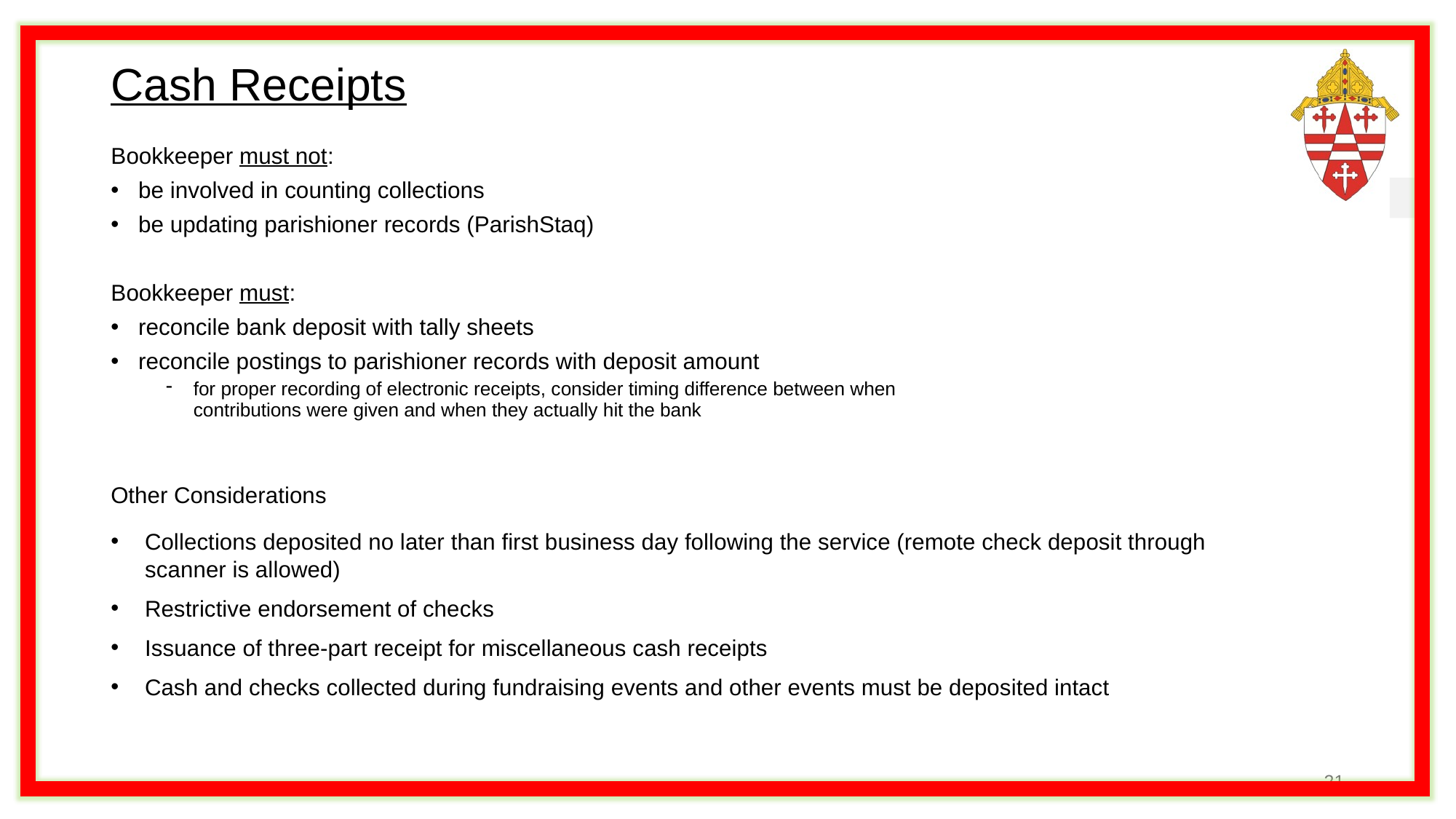

# Cash Receipts
Bookkeeper must not:
be involved in counting collections
be updating parishioner records (ParishStaq)

Bookkeeper must:
reconcile bank deposit with tally sheets
reconcile postings to parishioner records with deposit amount
for proper recording of electronic receipts, consider timing difference between when contributions were given and when they actually hit the bank

Other Considerations

Collections deposited no later than first business day following the service (remote check deposit through scanner is allowed)
Restrictive endorsement of checks
Issuance of three-part receipt for miscellaneous cash receipts
Cash and checks collected during fundraising events and other events must be deposited intact
21